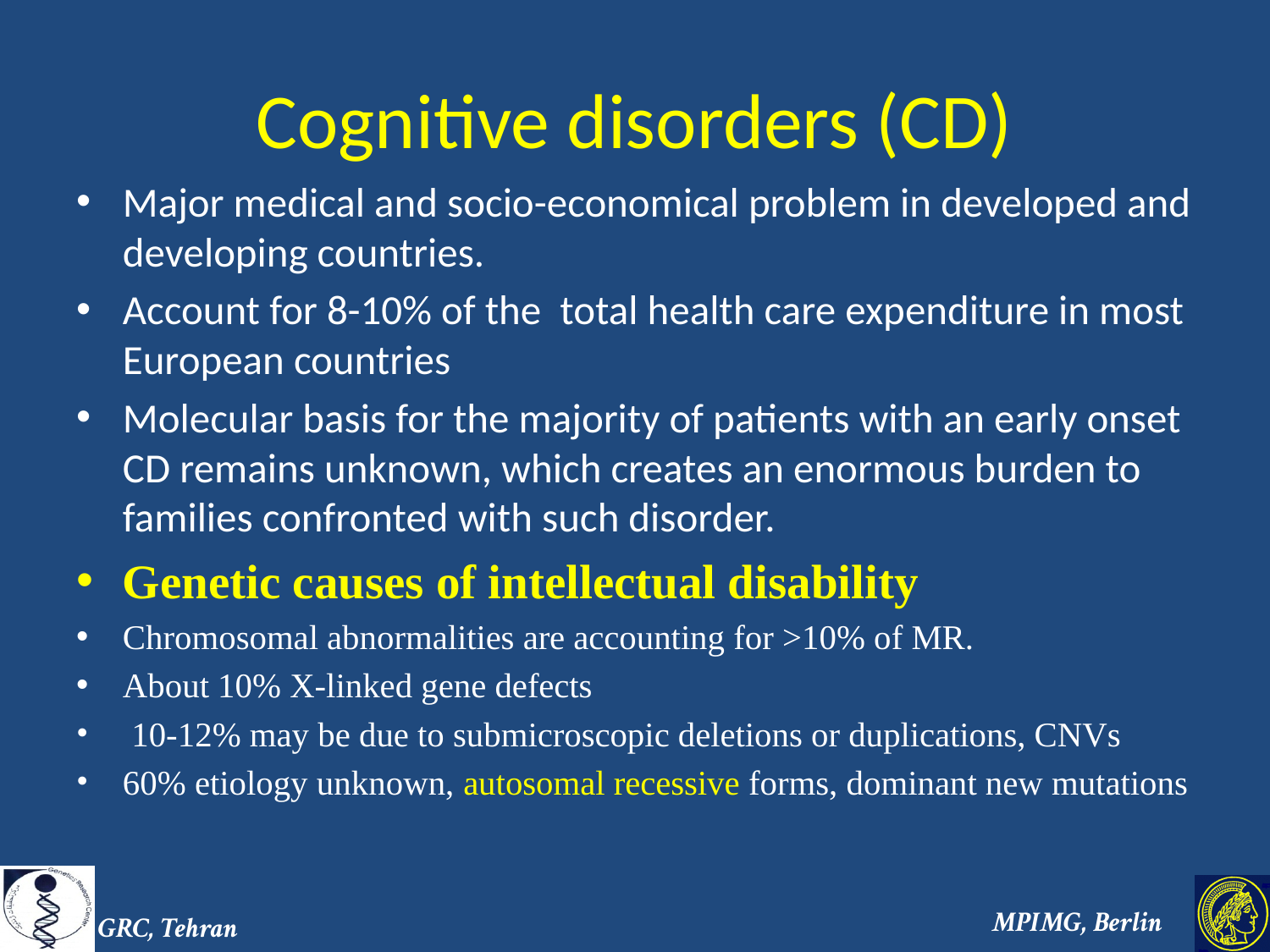

# Cognitive disorders (CD)
Major medical and socio-economical problem in developed and developing countries.
Account for 8-10% of the  total health care expenditure in most European countries
Molecular basis for the majority of patients with an early onset CD remains unknown, which creates an enormous burden to families confronted with such disorder.
Genetic causes of intellectual disability
Chromosomal abnormalities are accounting for >10% of MR.
About 10% X-linked gene defects
 10-12% may be due to submicroscopic deletions or duplications, CNVs
60% etiology unknown, autosomal recessive forms, dominant new mutations